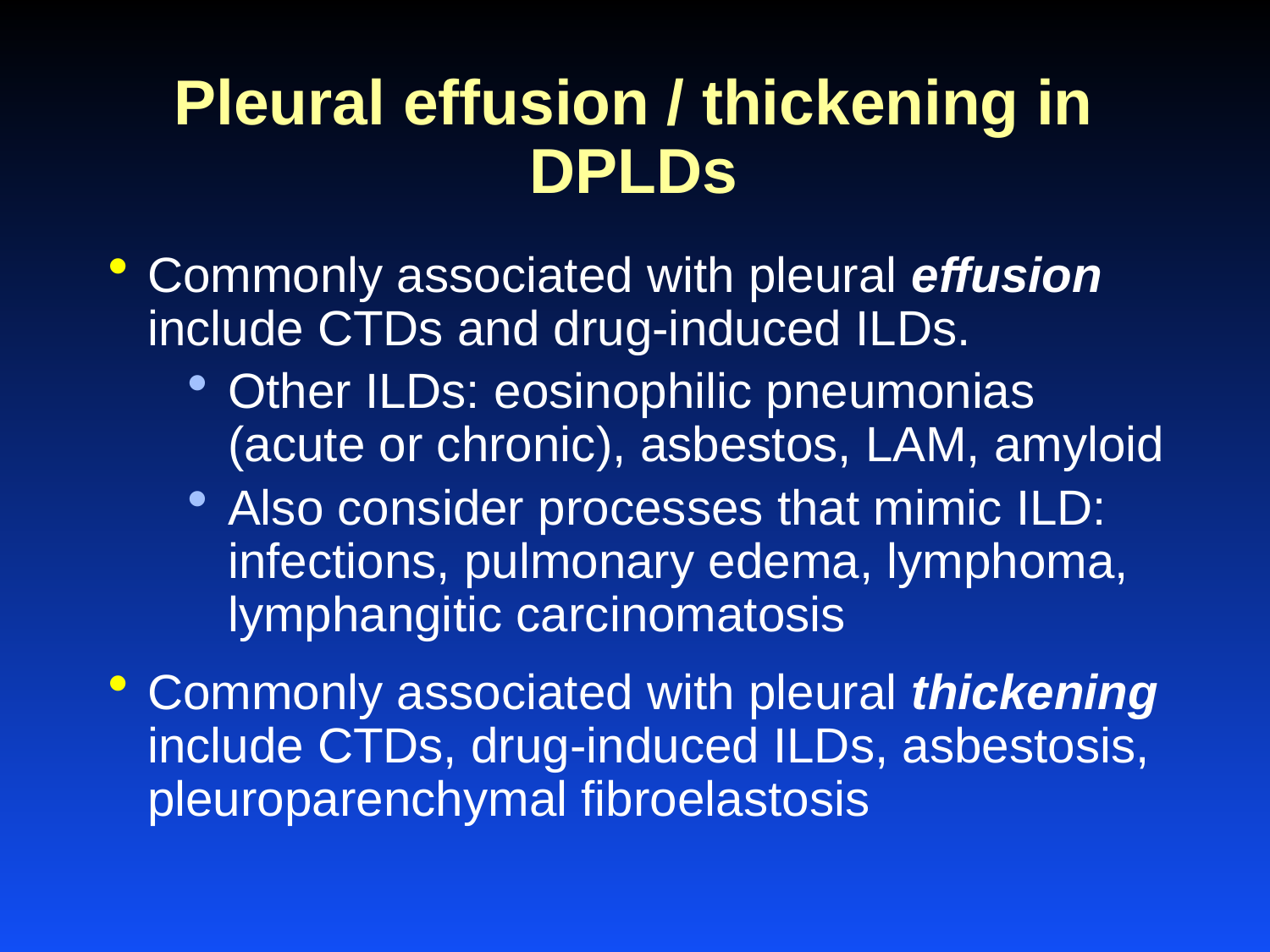

# Pleural effusion / thickening in DPLDs
Commonly associated with pleural effusion include CTDs and drug-induced ILDs.
Other ILDs: eosinophilic pneumonias (acute or chronic), asbestos, LAM, amyloid
Also consider processes that mimic ILD: infections, pulmonary edema, lymphoma, lymphangitic carcinomatosis
Commonly associated with pleural thickening include CTDs, drug-induced ILDs, asbestosis, pleuroparenchymal fibroelastosis